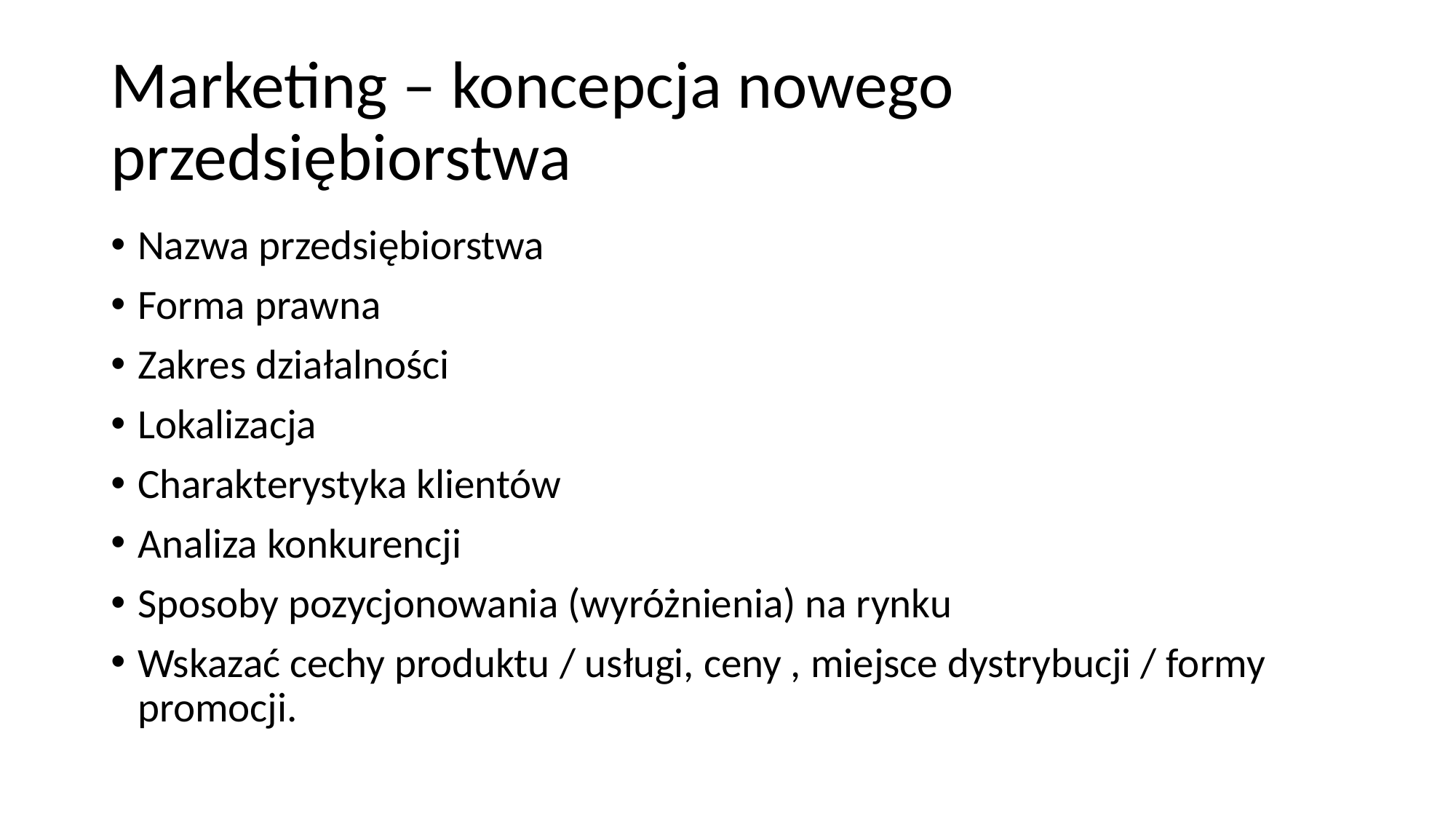

# Marketing – koncepcja nowego przedsiębiorstwa
Nazwa przedsiębiorstwa
Forma prawna
Zakres działalności
Lokalizacja
Charakterystyka klientów
Analiza konkurencji
Sposoby pozycjonowania (wyróżnienia) na rynku
Wskazać cechy produktu / usługi, ceny , miejsce dystrybucji / formy promocji.